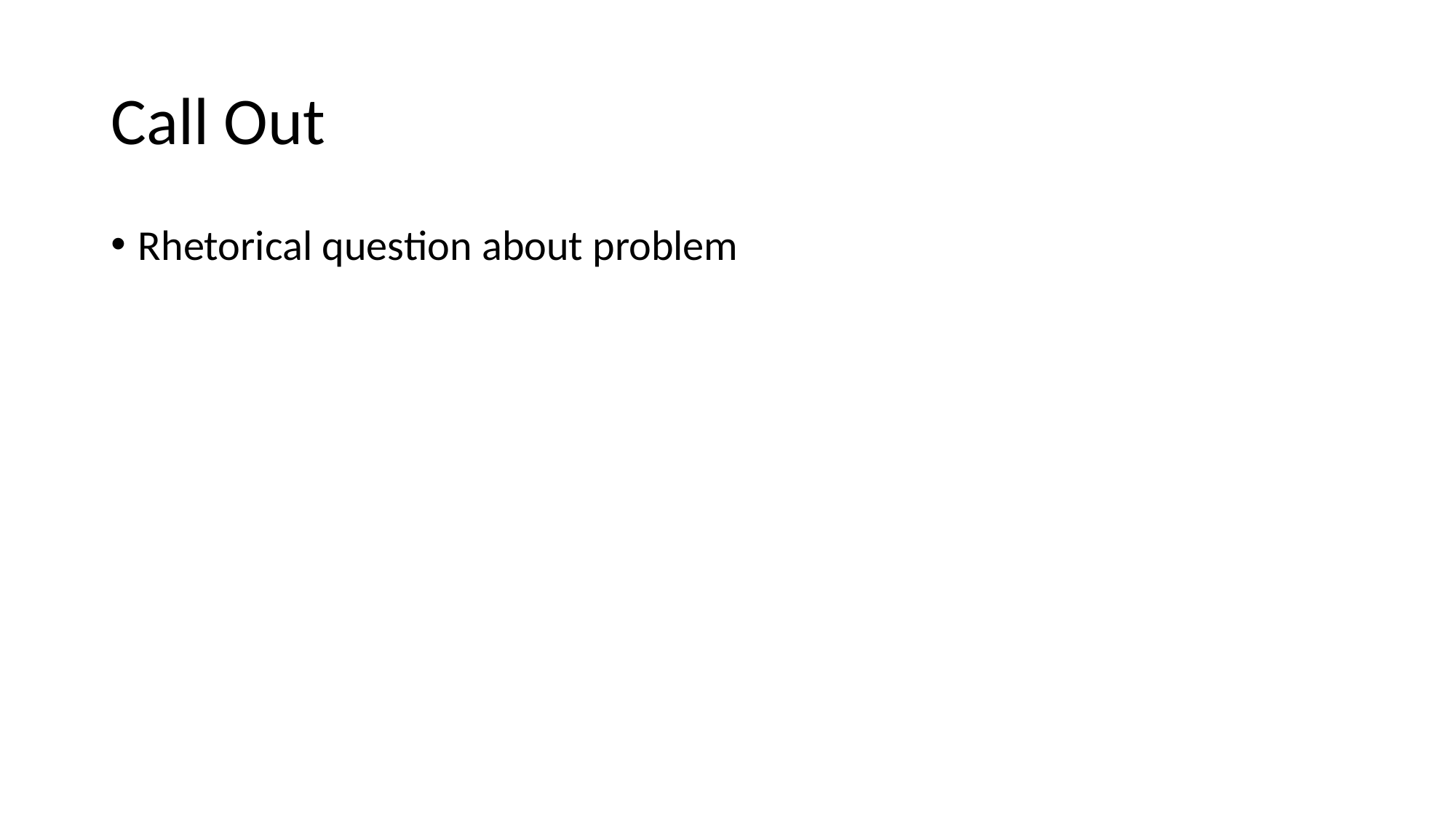

# Call Out
Rhetorical question about problem